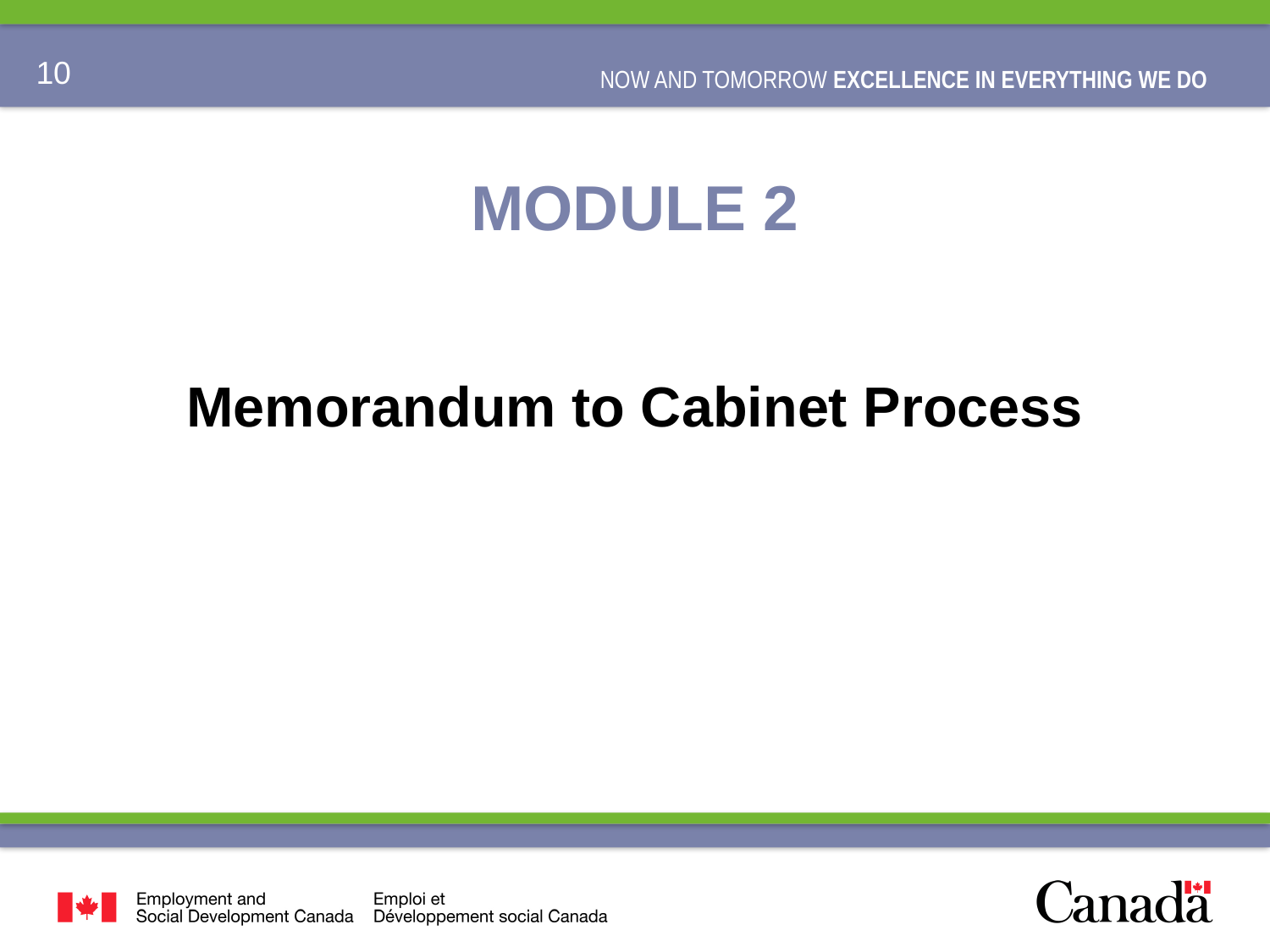

# MODULE 2

Memorandum to Cabinet Process